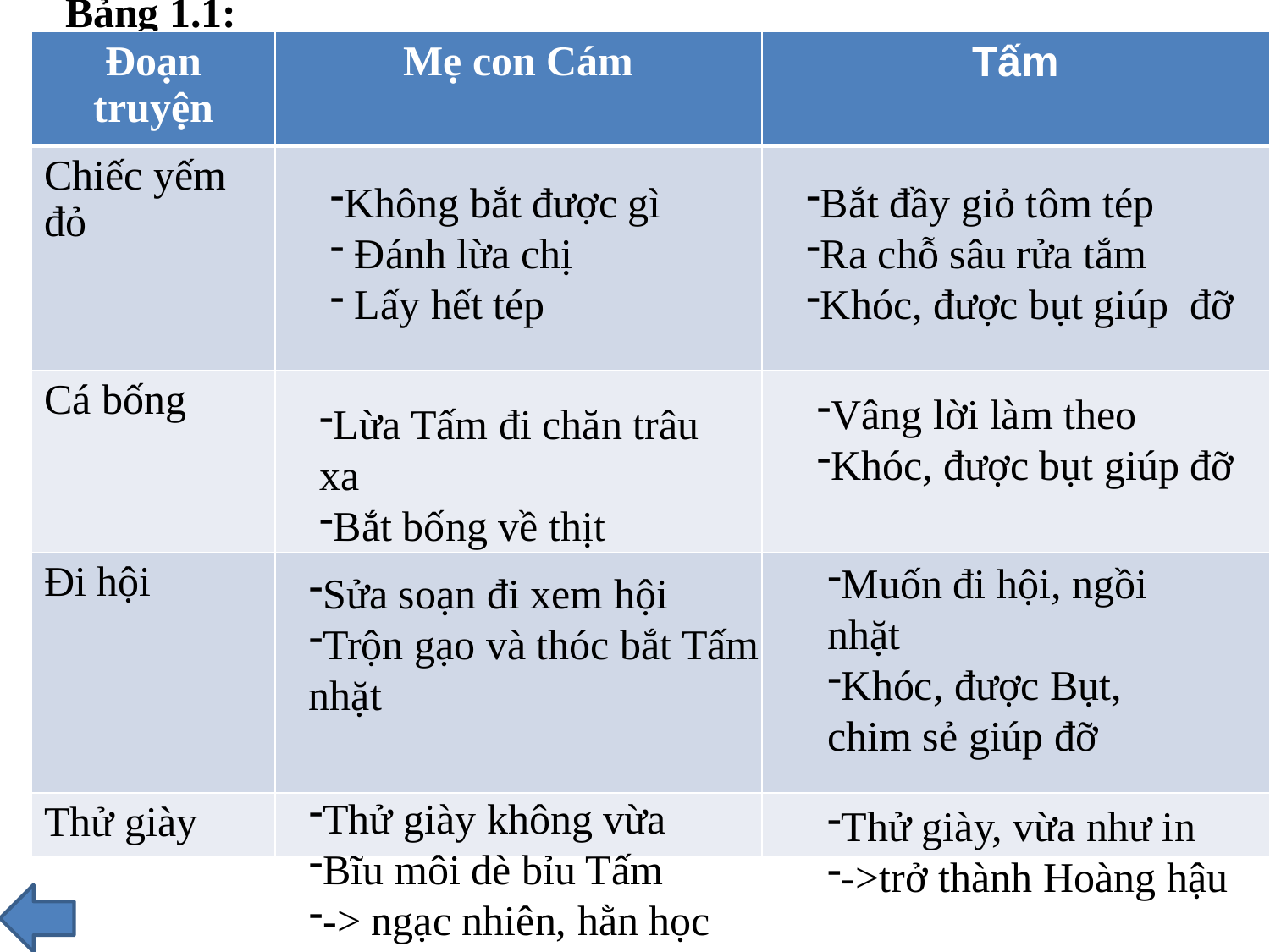

Bảng 1.1:

| Đoạn truyện | Mẹ con Cám | Tấm |
| --- | --- | --- |
| Chiếc yếm đỏ |  |  |
| Cá bống |  |  |
| Đi hội |  |  |
| Thử giày |  |  |
Không bắt được gì
 Đánh lừa chị
 Lấy hết tép
Bắt đầy giỏ tôm tép
Ra chỗ sâu rửa tắm
Khóc, được bụt giúp  đỡ
Vâng lời làm theo
Khóc, được bụt giúp đỡ
Lừa Tấm đi chăn trâu xa
Bắt bống về thịt
Muốn đi hội, ngồi nhặt
Khóc, được Bụt, chim sẻ giúp đỡ

Sửa soạn đi xem hội
Trộn gạo và thóc bắt Tấm nhặt

Thử giày không vừa
Bĩu môi dè bỉu Tấm
-> ngạc nhiên, hằn học
Thử giày, vừa như in
->trở thành Hoàng hậu